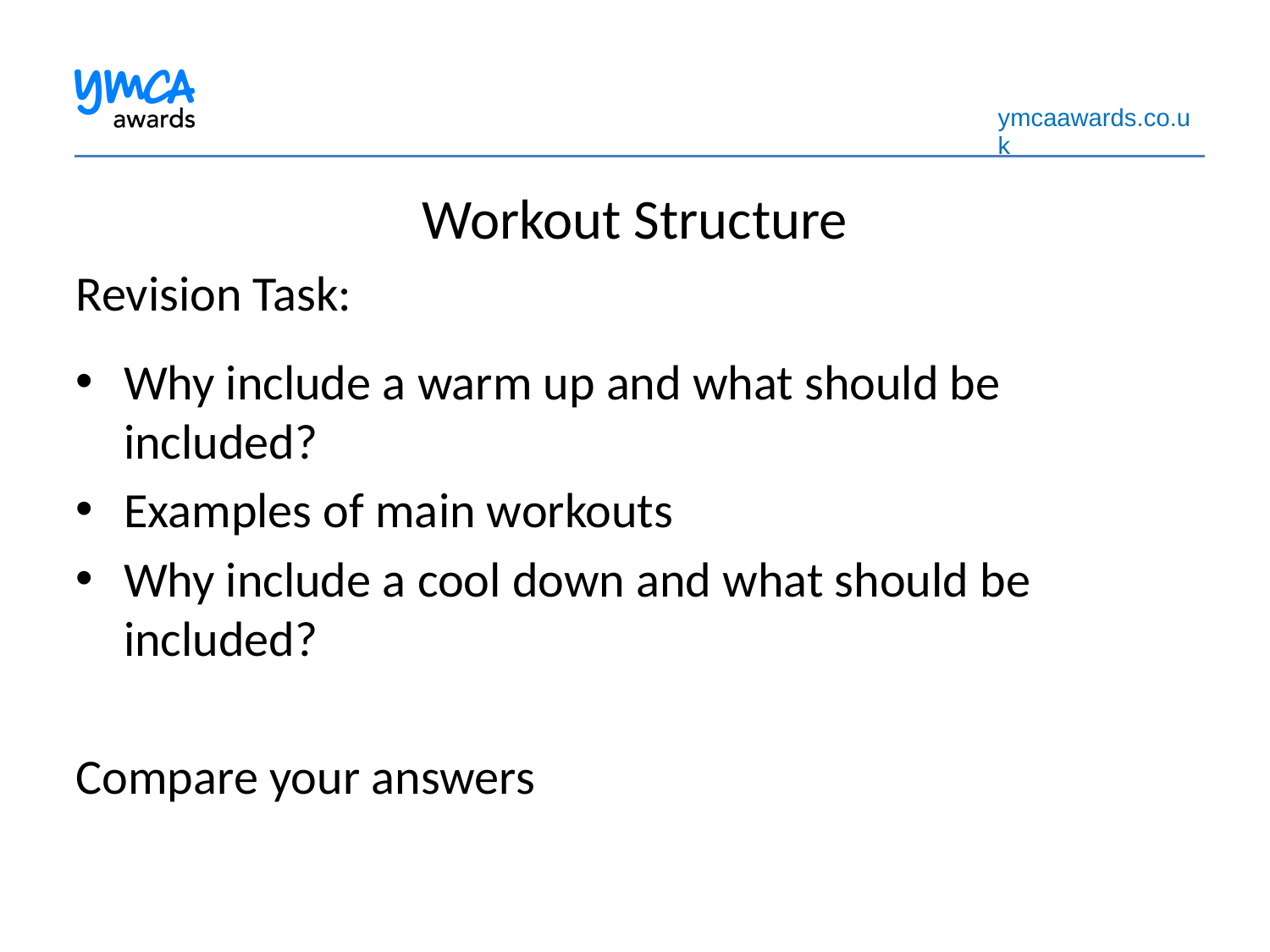

Workout Structure
Revision Task:

Why include a warm up and what should be included?
Examples of main workouts
Why include a cool down and what should be included?

Compare your answers